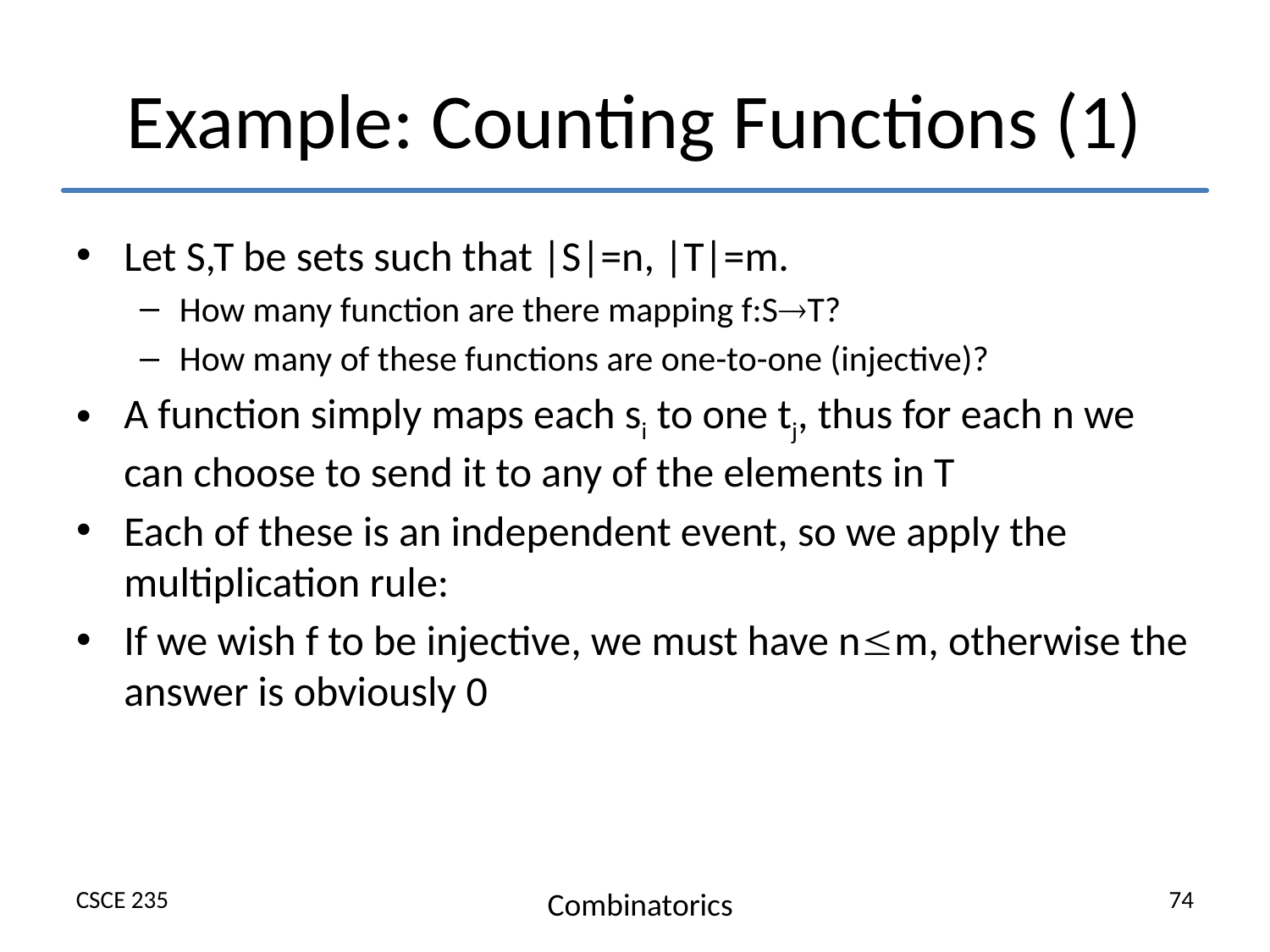

# Example: Counting Functions (1)
Let S,T be sets such that |S|=n, |T|=m.
How many function are there mapping f:S→T?
How many of these functions are one-to-one (injective)?
A function simply maps each si to one tj, thus for each n we can choose to send it to any of the elements in T
Each of these is an independent event, so we apply the multiplication rule:
If we wish f to be injective, we must have n≤m, otherwise the answer is obviously 0